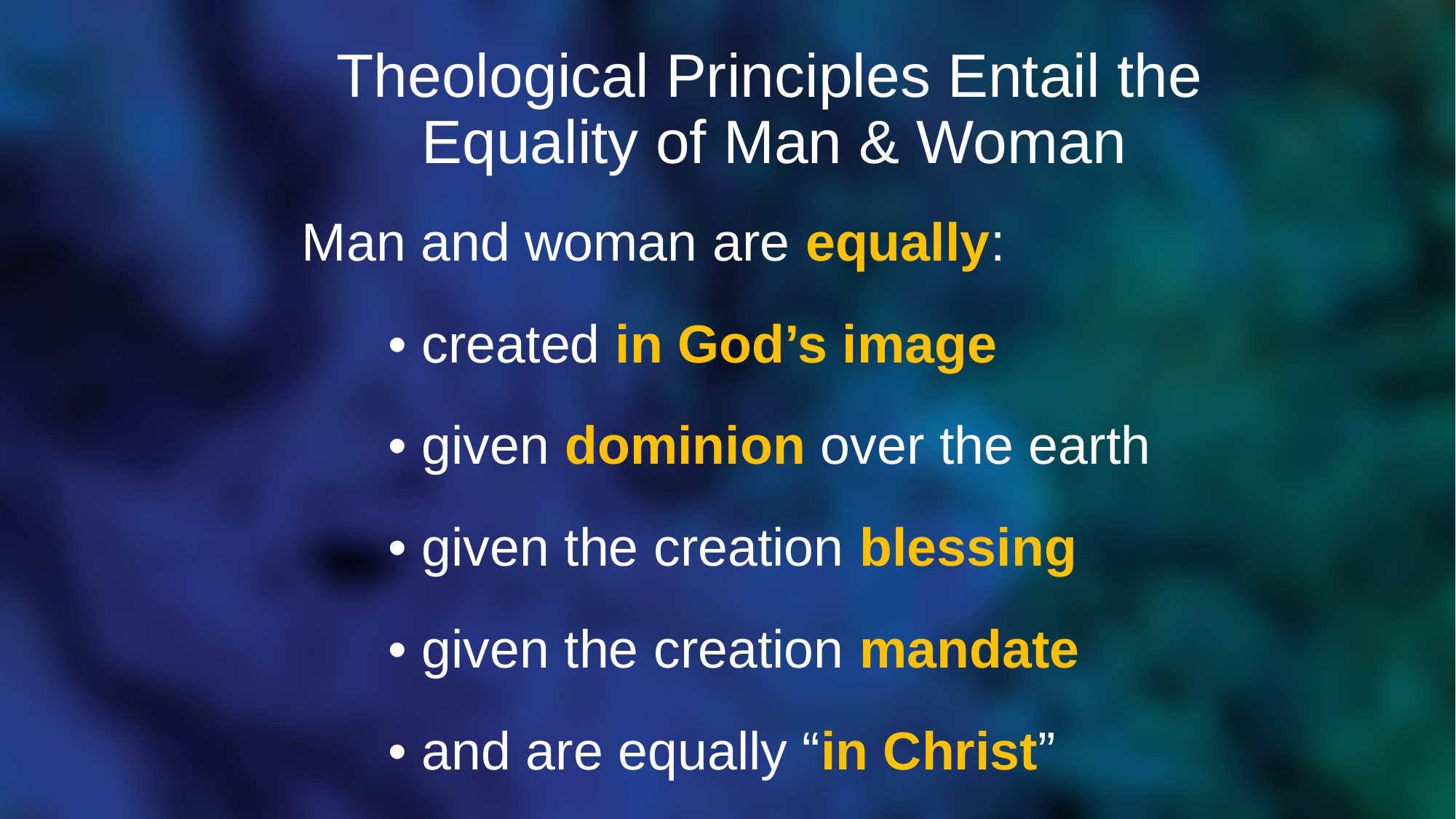

# Theological Principles Entail the Equality of Man & Woman
Man and woman are equally:

	 • created in God’s image

	 • given dominion over the earth

	 • given the creation blessing

	 • given the creation mandate

	 • and are equally “in Christ”